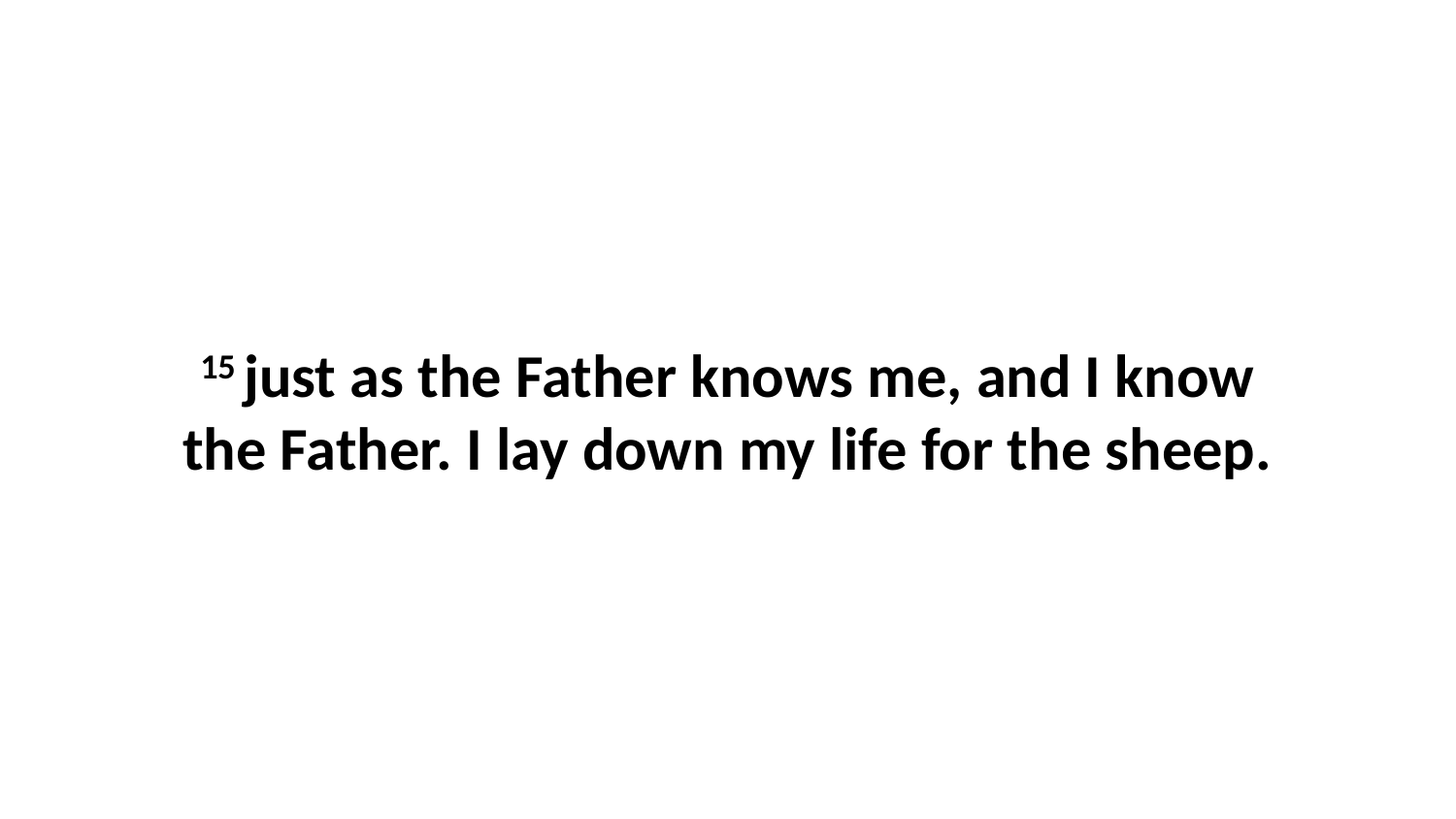

15 just as the Father knows me, and I know the Father. I lay down my life for the sheep.